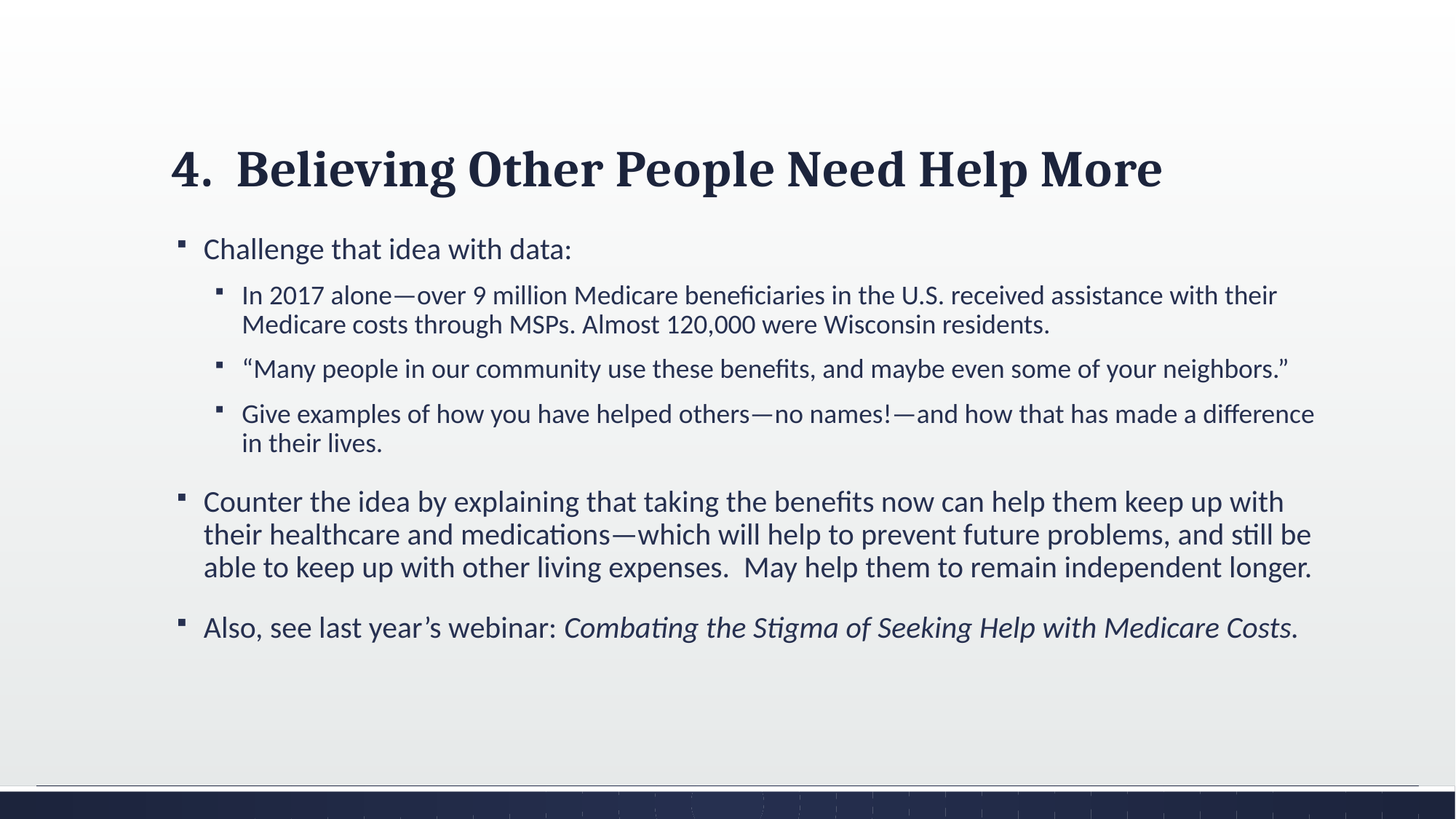

# 4.  Believing Other People Need Help More
Challenge that idea with data:
In 2017 alone—over 9 million Medicare beneficiaries in the U.S. received assistance with their Medicare costs through MSPs. Almost 120,000 were Wisconsin residents.
“Many people in our community use these benefits, and maybe even some of your neighbors.”
Give examples of how you have helped others—no names!—and how that has made a difference in their lives.
Counter the idea by explaining that taking the benefits now can help them keep up with their healthcare and medications—which will help to prevent future problems, and still be able to keep up with other living expenses.  May help them to remain independent longer.
Also, see last year’s webinar: Combating the Stigma of Seeking Help with Medicare Costs.